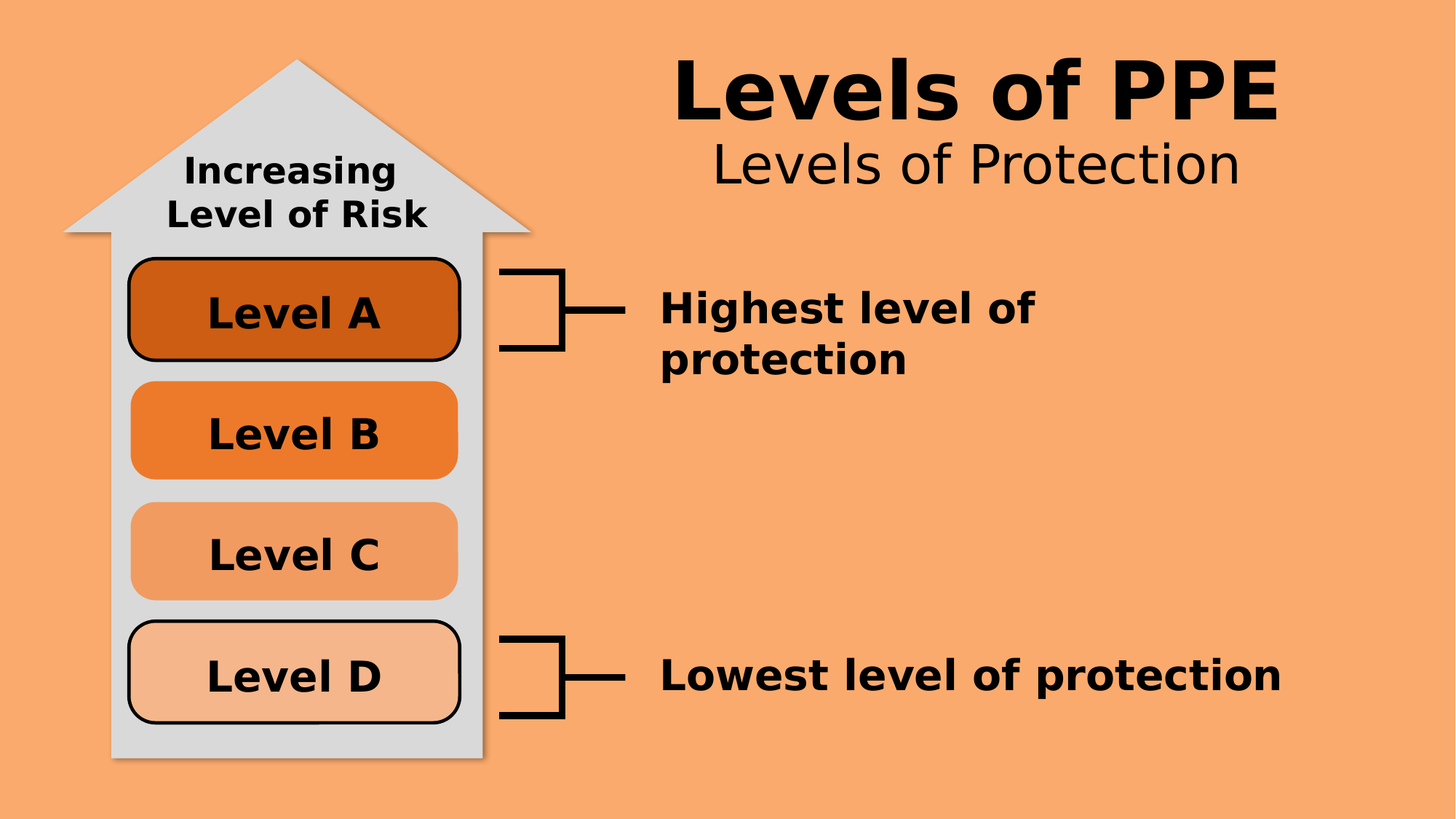

# Levels of PPE Levels of Protection

Increasing
Level of Risk
Level A
Level A

Highest level of protection
Level B
Level C
Level D
Level D

Lowest level of protection